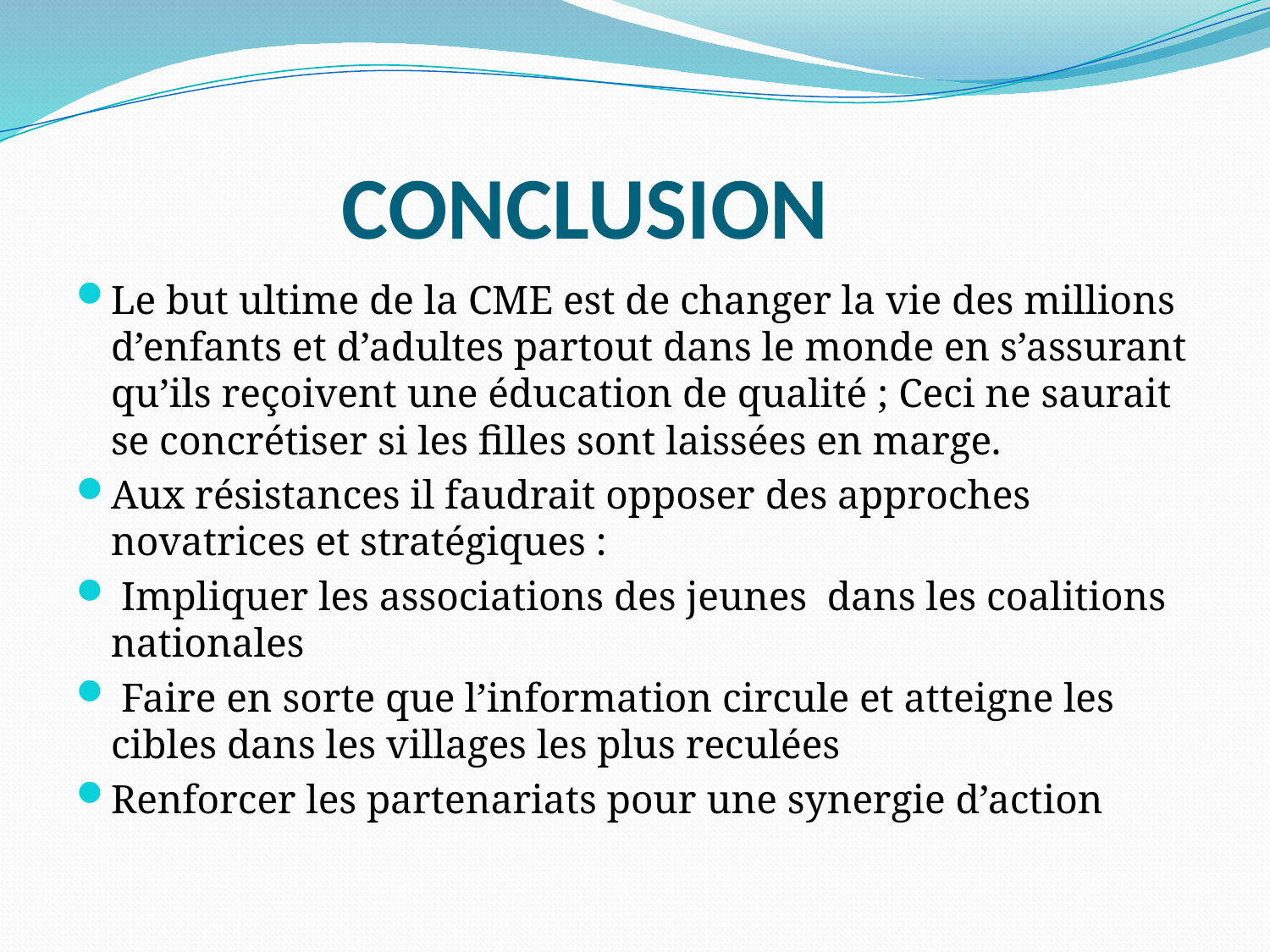

# CONCLUSION
Le but ultime de la CME est de changer la vie des millions d’enfants et d’adultes partout dans le monde en s’assurant qu’ils reçoivent une éducation de qualité ; Ceci ne saurait se concrétiser si les filles sont laissées en marge.
Aux résistances il faudrait opposer des approches novatrices et stratégiques :
 Impliquer les associations des jeunes  dans les coalitions nationales
 Faire en sorte que l’information circule et atteigne les cibles dans les villages les plus reculées
Renforcer les partenariats pour une synergie d’action